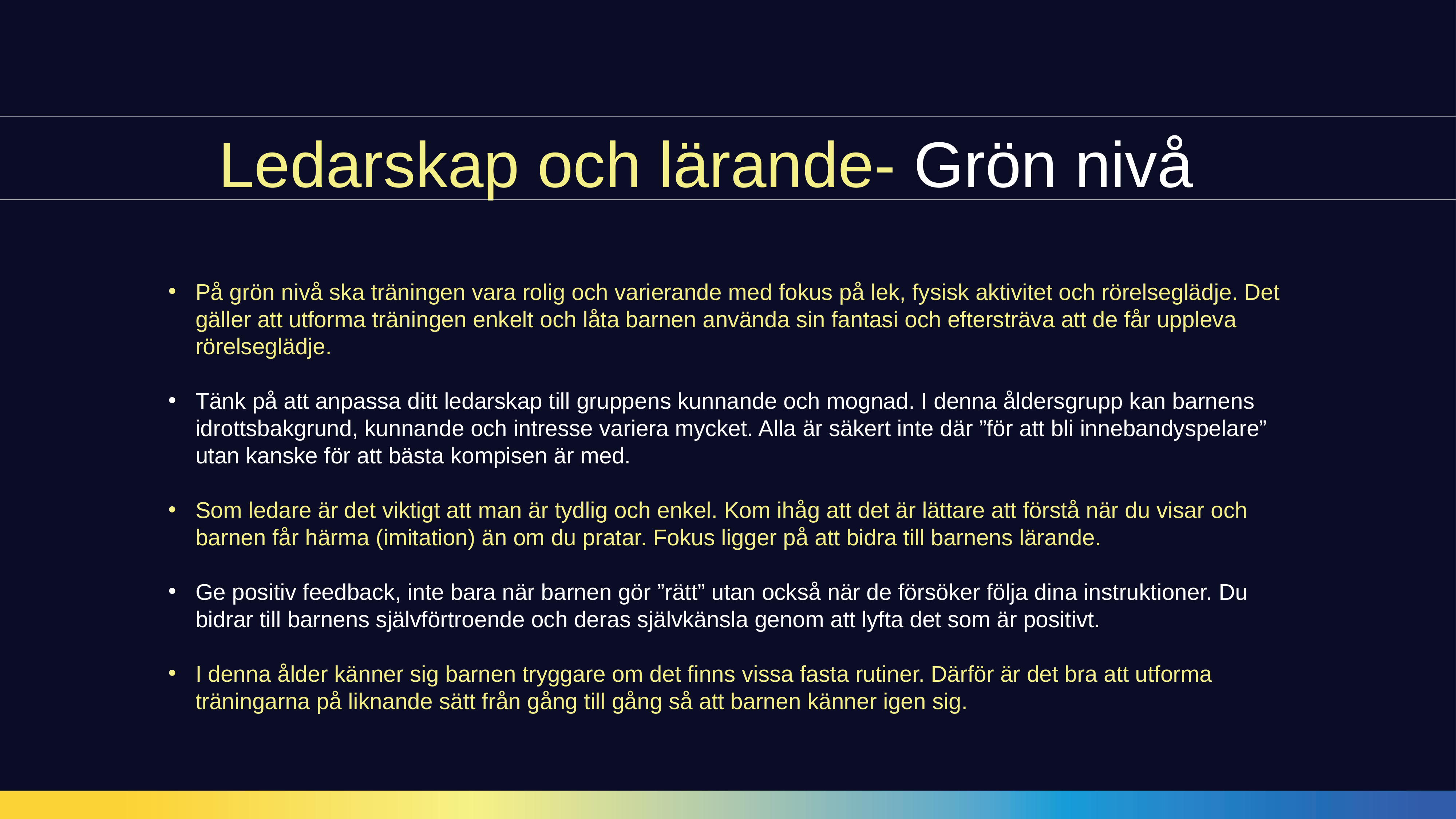

Ledarskap och lärande- Grön nivå

På grön nivå ska träningen vara rolig och varierande med fokus på lek, fysisk aktivitet och rörelseglädje. Det gäller att utforma träningen enkelt och låta barnen använda sin fantasi och eftersträva att de får uppleva rörelseglädje.
Tänk på att anpassa ditt ledarskap till gruppens kunnande och mognad. I denna åldersgrupp kan barnens idrottsbakgrund, kunnande och intresse variera mycket. Alla är säkert inte där ”för att bli innebandyspelare” utan kanske för att bästa kompisen är med.
Som ledare är det viktigt att man är tydlig och enkel. Kom ihåg att det är lättare att förstå när du visar och barnen får härma (imitation) än om du pratar. Fokus ligger på att bidra till barnens lärande.
Ge positiv feedback, inte bara när barnen gör ”rätt” utan också när de försöker följa dina instruktioner. Du bidrar till barnens självförtroende och deras självkänsla genom att lyfta det som är positivt.
I denna ålder känner sig barnen tryggare om det finns vissa fasta rutiner. Därför är det bra att utforma träningarna på liknande sätt från gång till gång så att barnen känner igen sig.
9